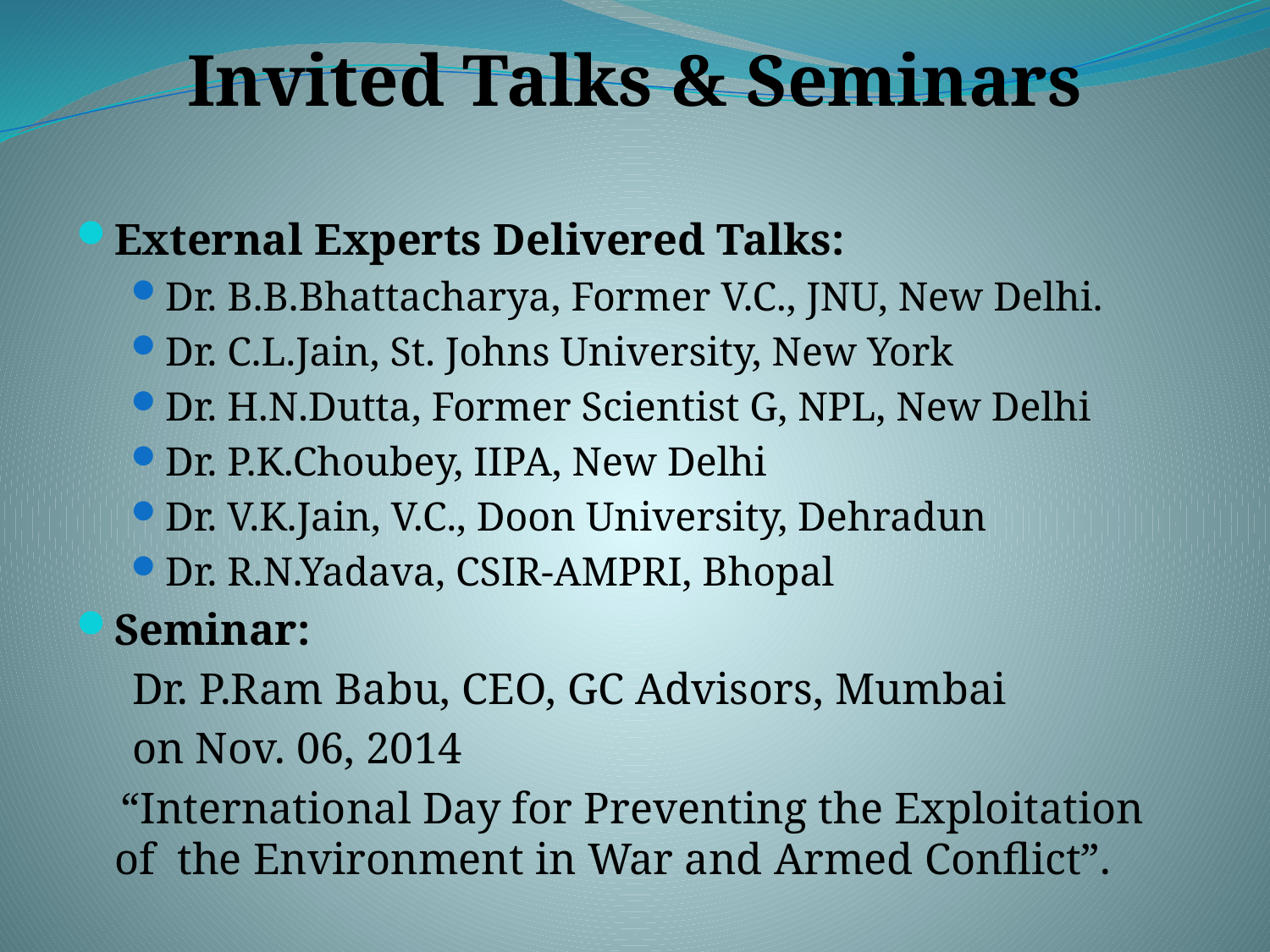

Invited Talks & Seminars
External Experts Delivered Talks:
Dr. B.B.Bhattacharya, Former V.C., JNU, New Delhi.
Dr. C.L.Jain, St. Johns University, New York
Dr. H.N.Dutta, Former Scientist G, NPL, New Delhi
Dr. P.K.Choubey, IIPA, New Delhi
Dr. V.K.Jain, V.C., Doon University, Dehradun
Dr. R.N.Yadava, CSIR-AMPRI, Bhopal
Seminar:
     Dr. P.Ram Babu, CEO, GC Advisors, Mumbai
     on Nov. 06, 2014
    “International Day for Preventing the Exploitation of  the Environment in War and Armed Conflict”.